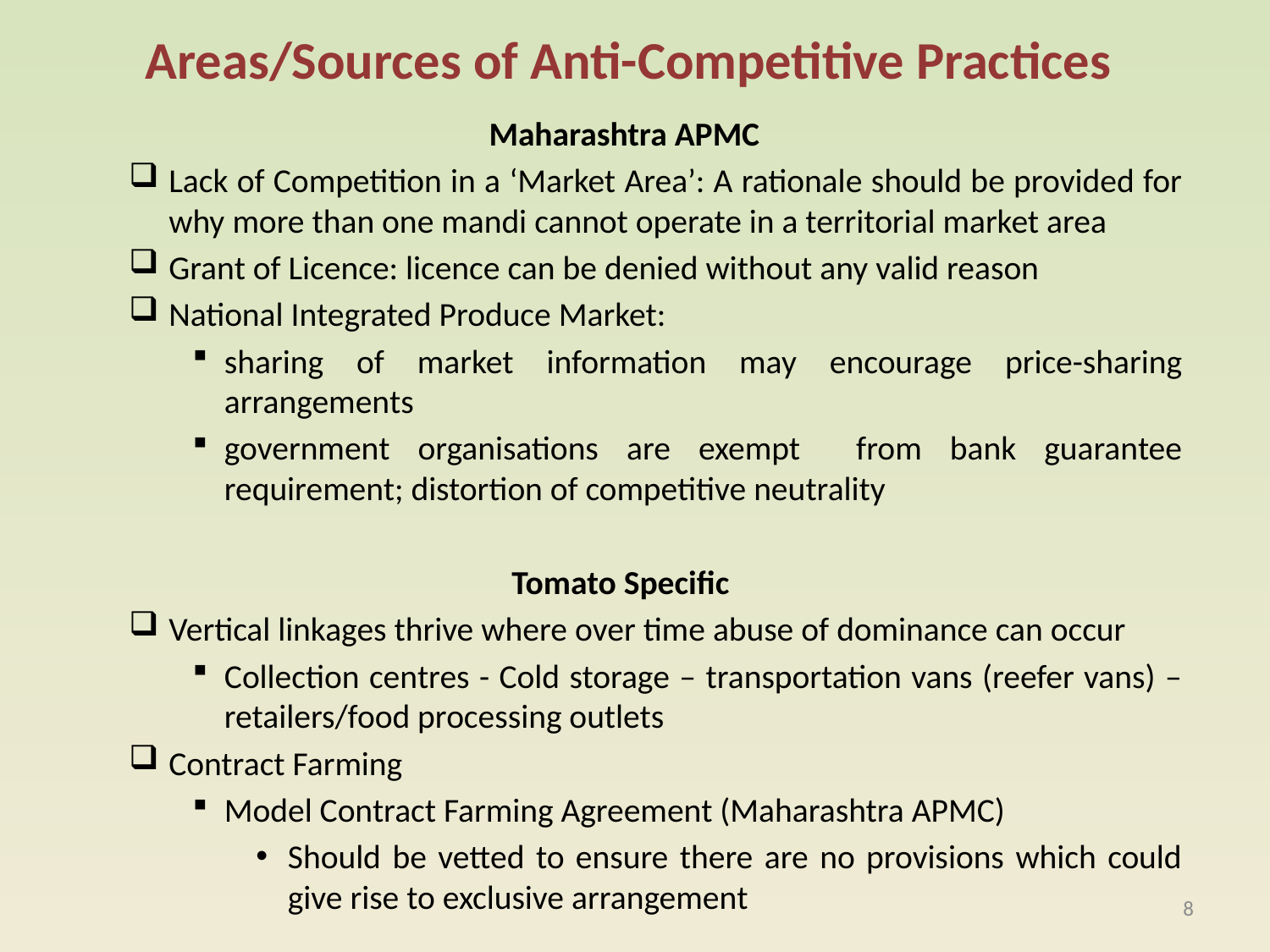

# Areas/Sources of Anti-Competitive Practices
Maharashtra APMC
Lack of Competition in a ‘Market Area’: A rationale should be provided for why more than one mandi cannot operate in a territorial market area
Grant of Licence: licence can be denied without any valid reason
National Integrated Produce Market:
sharing of market information may encourage price-sharing arrangements
government organisations are exempt  from bank guarantee requirement; distortion of competitive neutrality

Tomato Specific
Vertical linkages thrive where over time abuse of dominance can occur
Collection centres - Cold storage – transportation vans (reefer vans) – retailers/food processing outlets
Contract Farming
Model Contract Farming Agreement (Maharashtra APMC)
Should be vetted to ensure there are no provisions which could give rise to exclusive arrangement

8